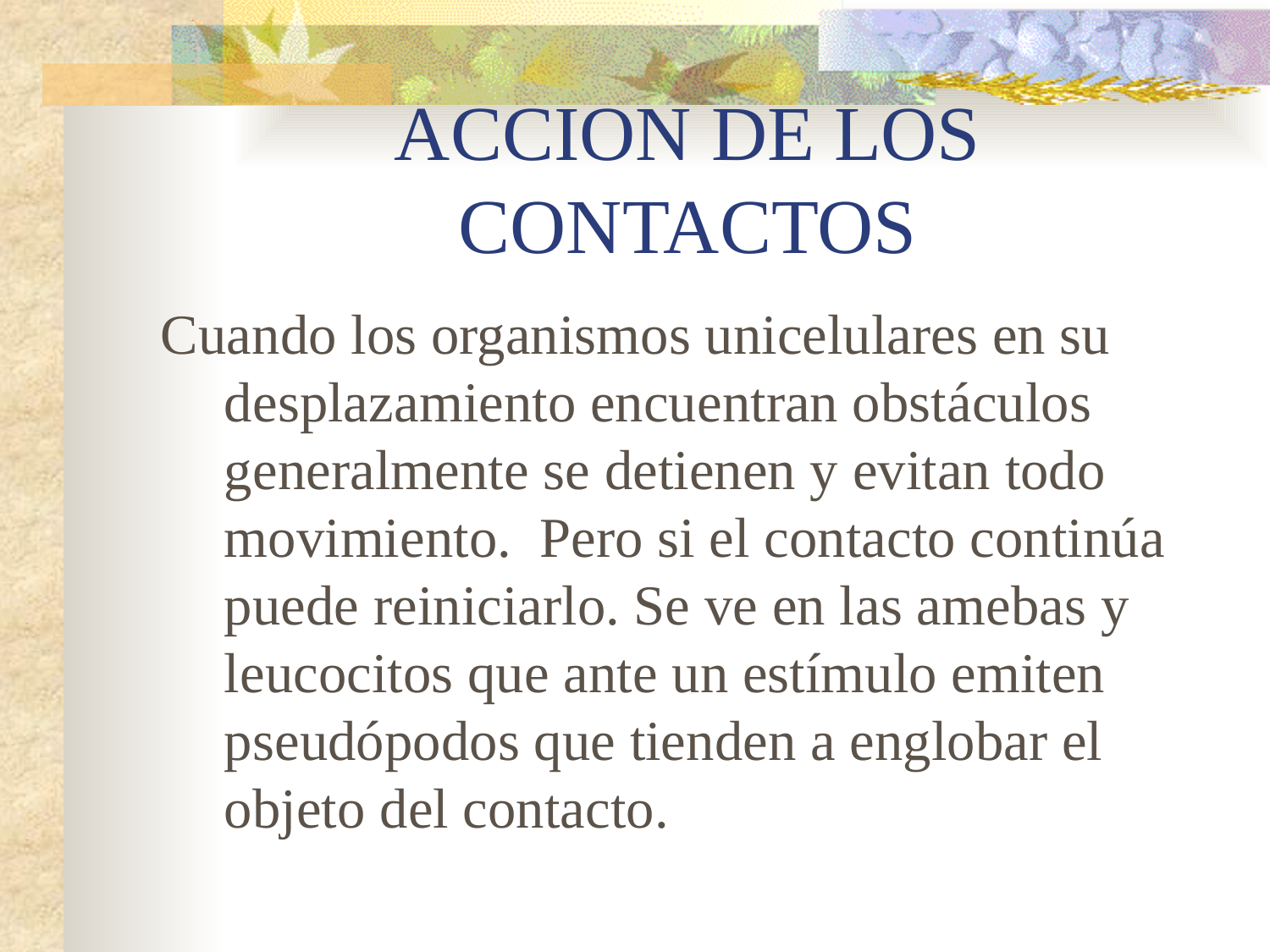

# ACCION DE LOS CONTACTOS
Cuando los organismos unicelulares en su desplazamiento encuentran obstáculos generalmente se detienen y evitan todo movimiento.  Pero si el contacto continúa puede reiniciarlo. Se ve en las amebas y leucocitos que ante un estímulo emiten pseudópodos que tienden a englobar el objeto del contacto.